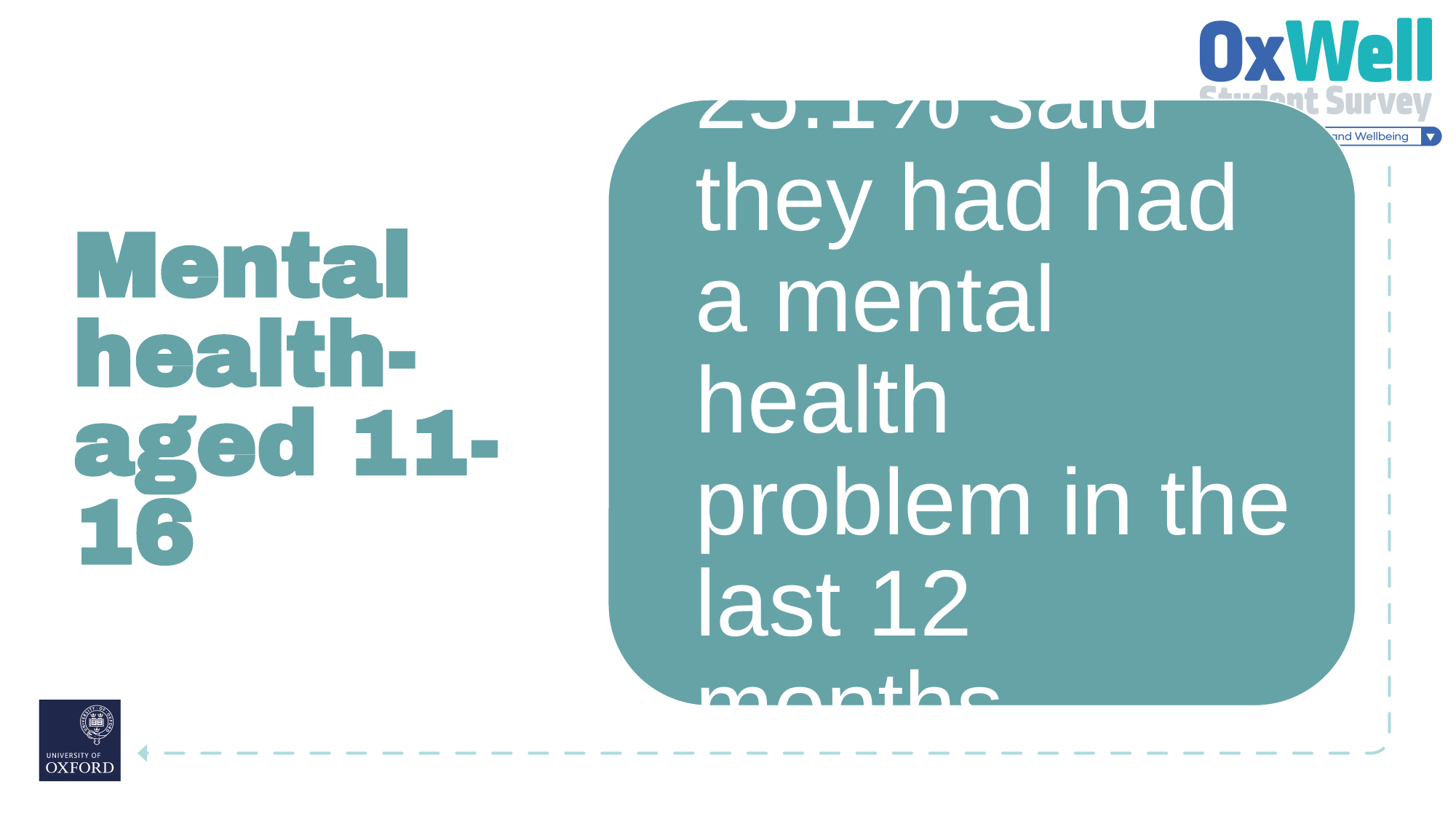

# Mental health- aged 11-16
25.1% said they had had a mental health problem in the last 12 months